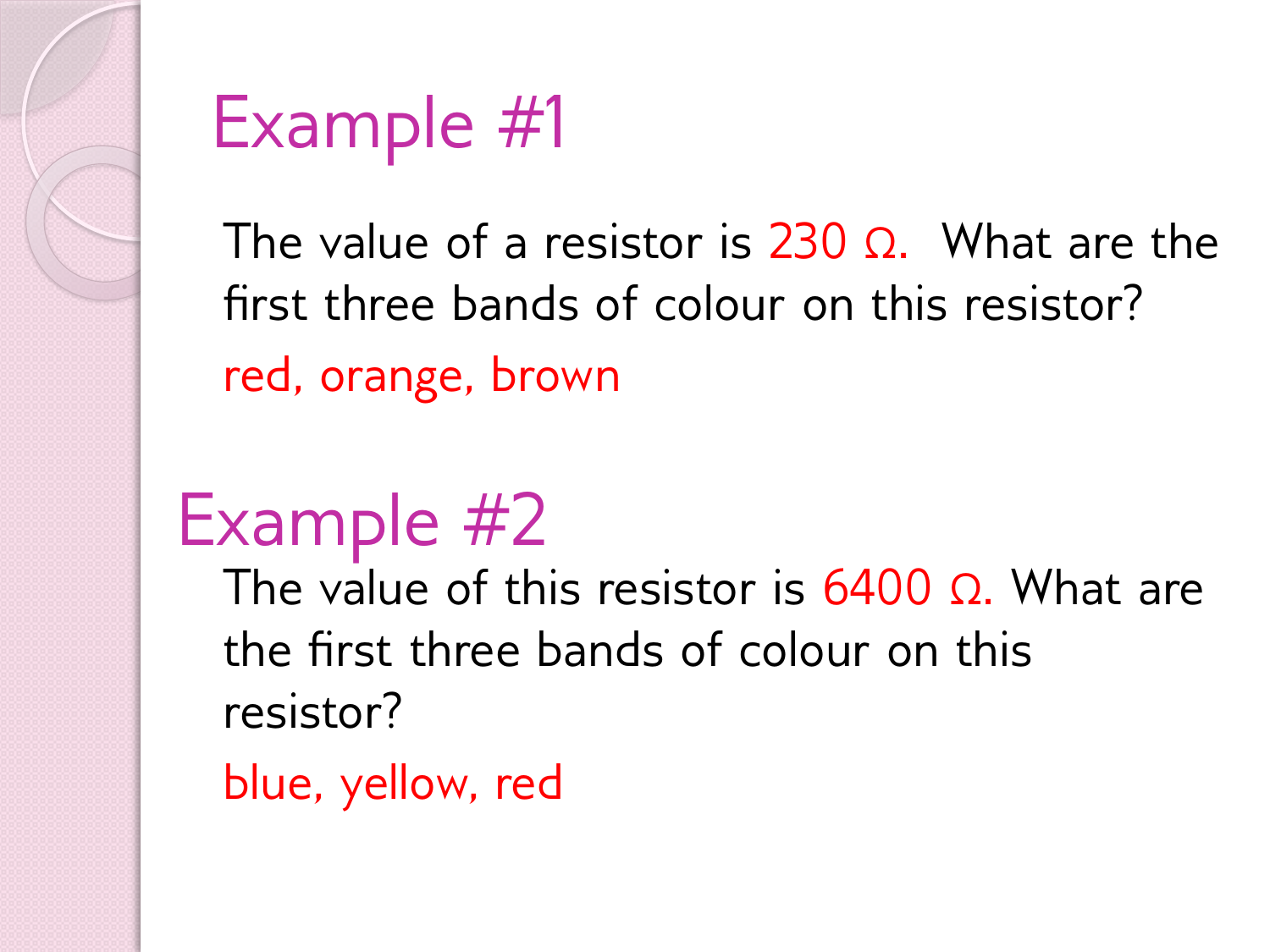

# Example #1
The value of a resistor is 230 Ω.  What are the first three bands of colour on this resistor?
		red, orange, brown

The value of this resistor is 6400 Ω. What are the first three bands of colour on this resistor?
		blue, yellow, red

Example #2